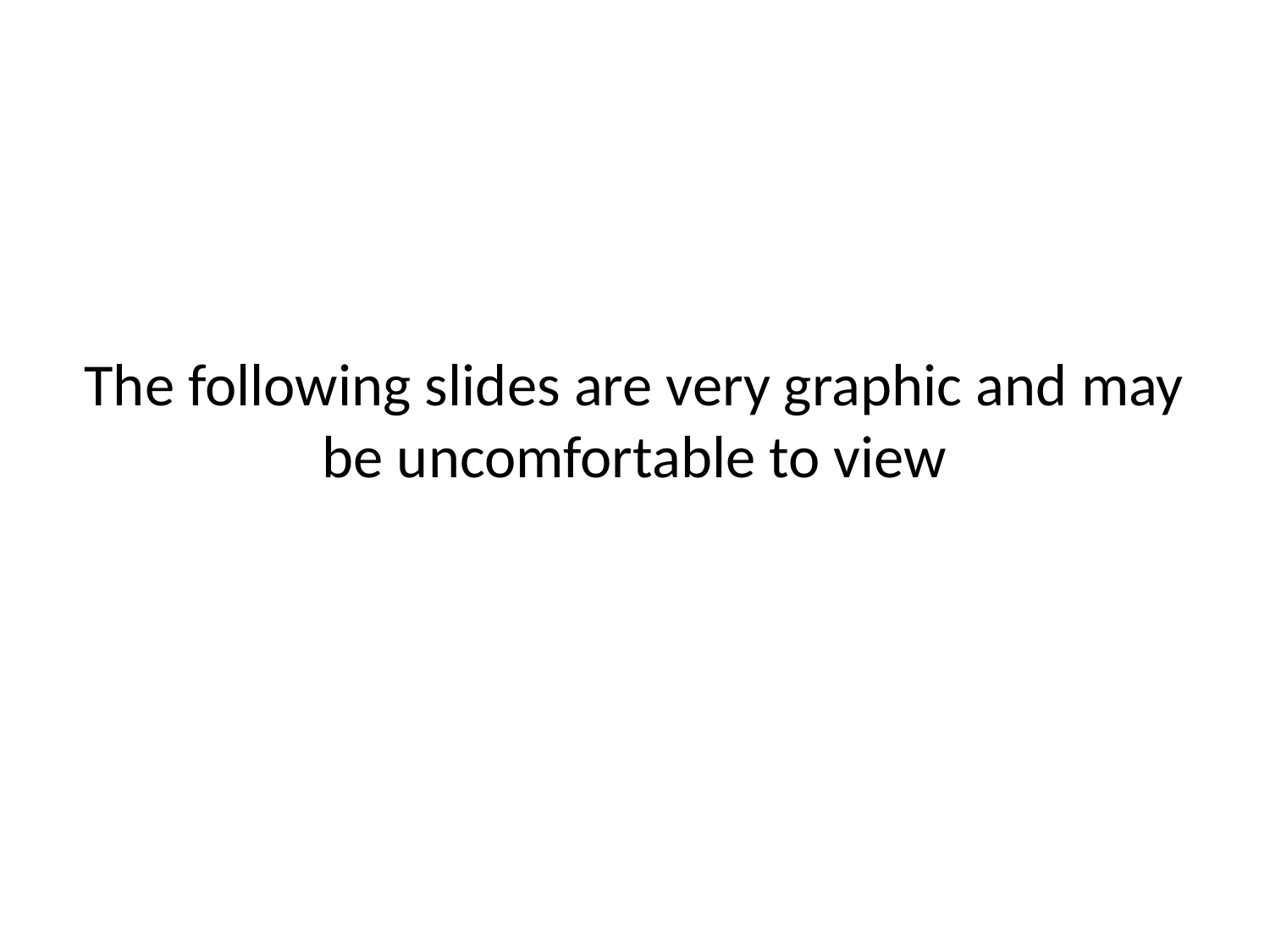

# The following slides are very graphic and may be uncomfortable to view